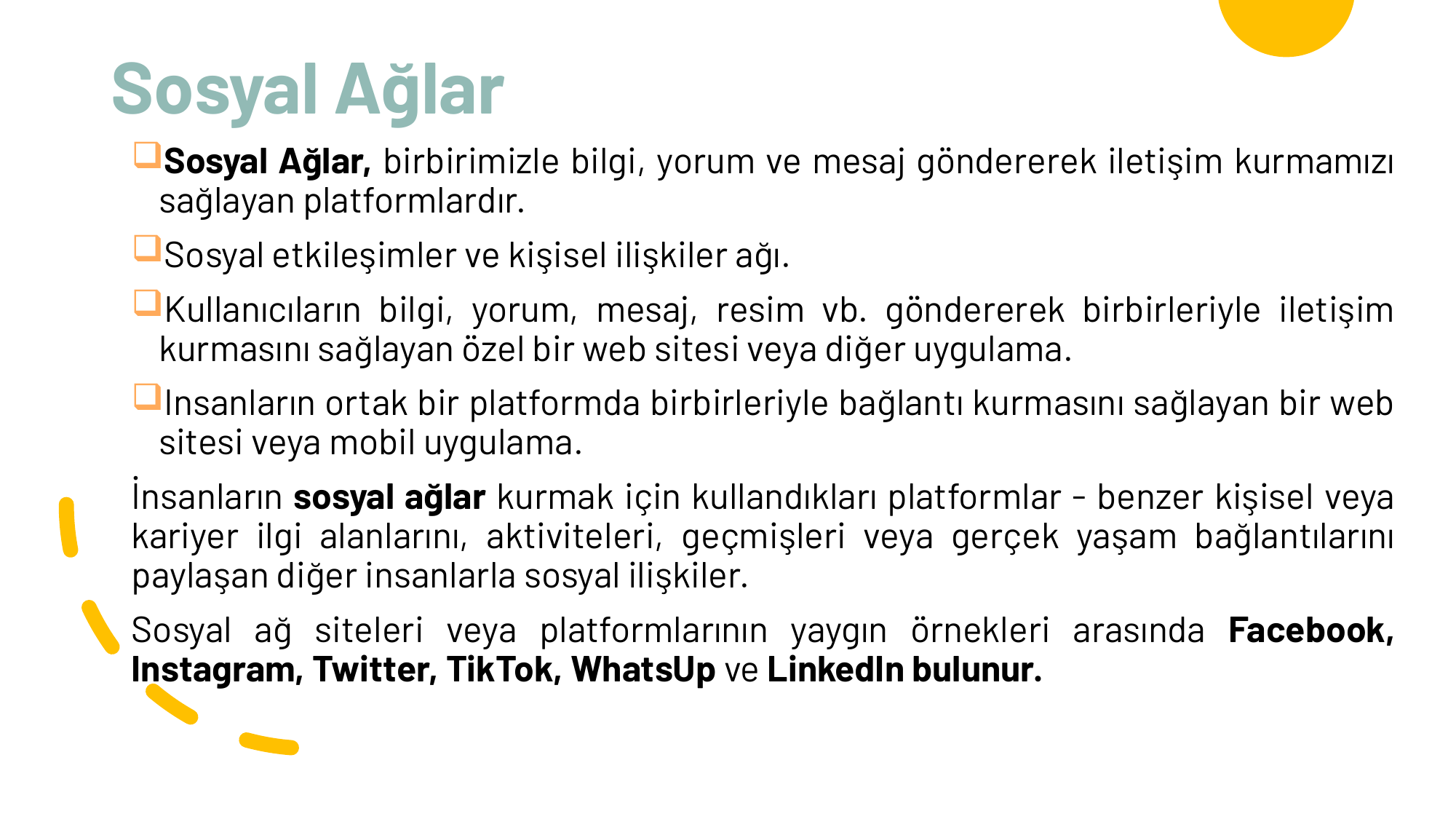

# Sosyal Ağlar
Sosyal Ağlar, birbirimizle bilgi, yorum ve mesaj göndererek iletişim kurmamızı sağlayan platformlardır.
Sosyal etkileşimler ve kişisel ilişkiler ağı.
Kullanıcıların bilgi, yorum, mesaj, resim vb. göndererek birbirleriyle iletişim kurmasını sağlayan özel bir web sitesi veya diğer uygulama.
Insanların ortak bir platformda birbirleriyle bağlantı kurmasını sağlayan bir web sitesi veya mobil uygulama.
İnsanların sosyal ağlar kurmak için kullandıkları platformlar - benzer kişisel veya kariyer ilgi alanlarını, aktiviteleri, geçmişleri veya gerçek yaşam bağlantılarını paylaşan diğer insanlarla sosyal ilişkiler.
Sosyal ağ siteleri veya platformlarının yaygın örnekleri arasında Facebook, Instagram, Twitter, TikTok, WhatsUp ve LinkedIn bulunur.